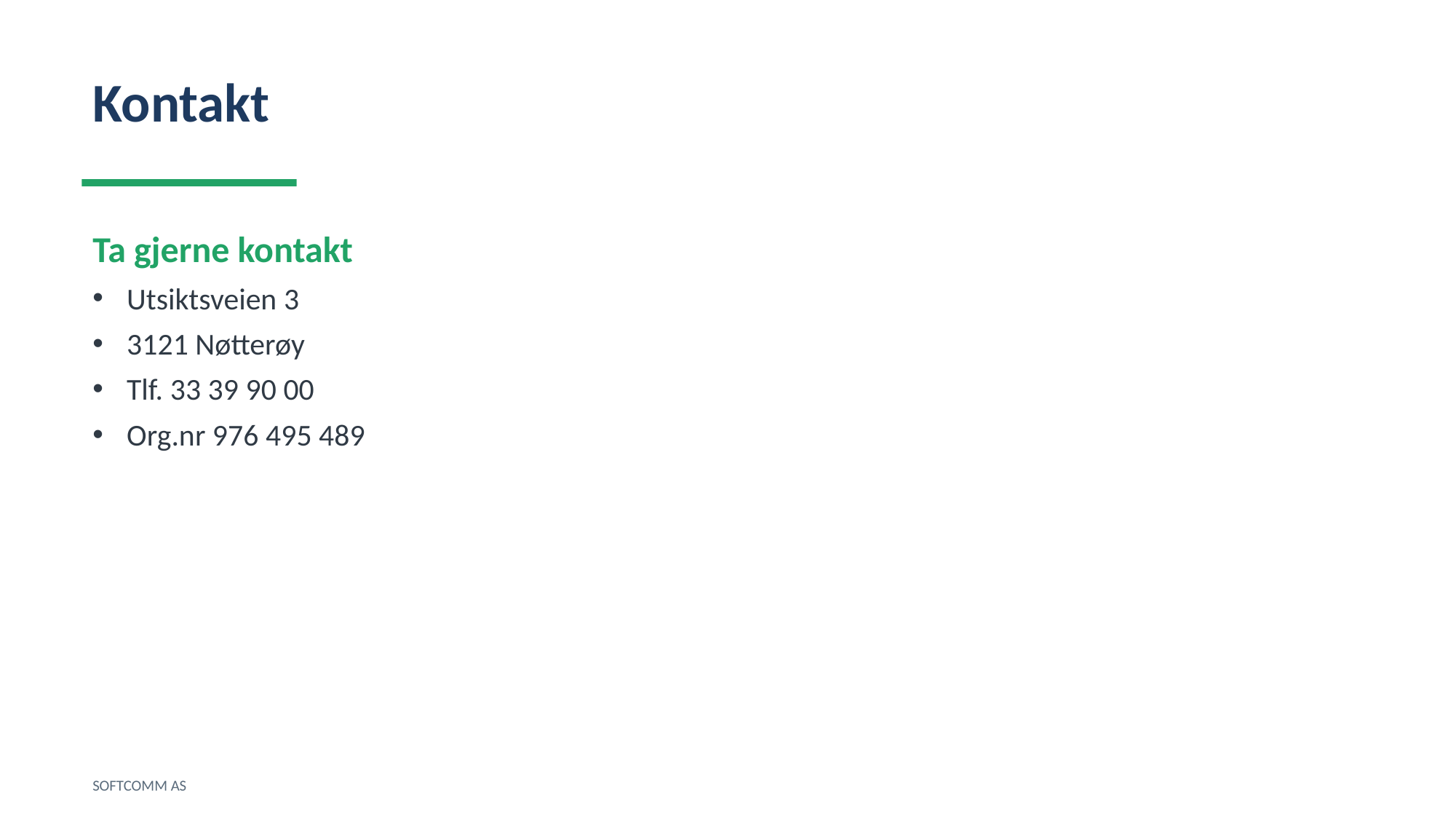

Kontakt

Ta gjerne kontakt
Utsiktsveien 3
3121 Nøtterøy
Tlf. 33 39 90 00
Org.nr 976 495 489
SOFTCOMM AS